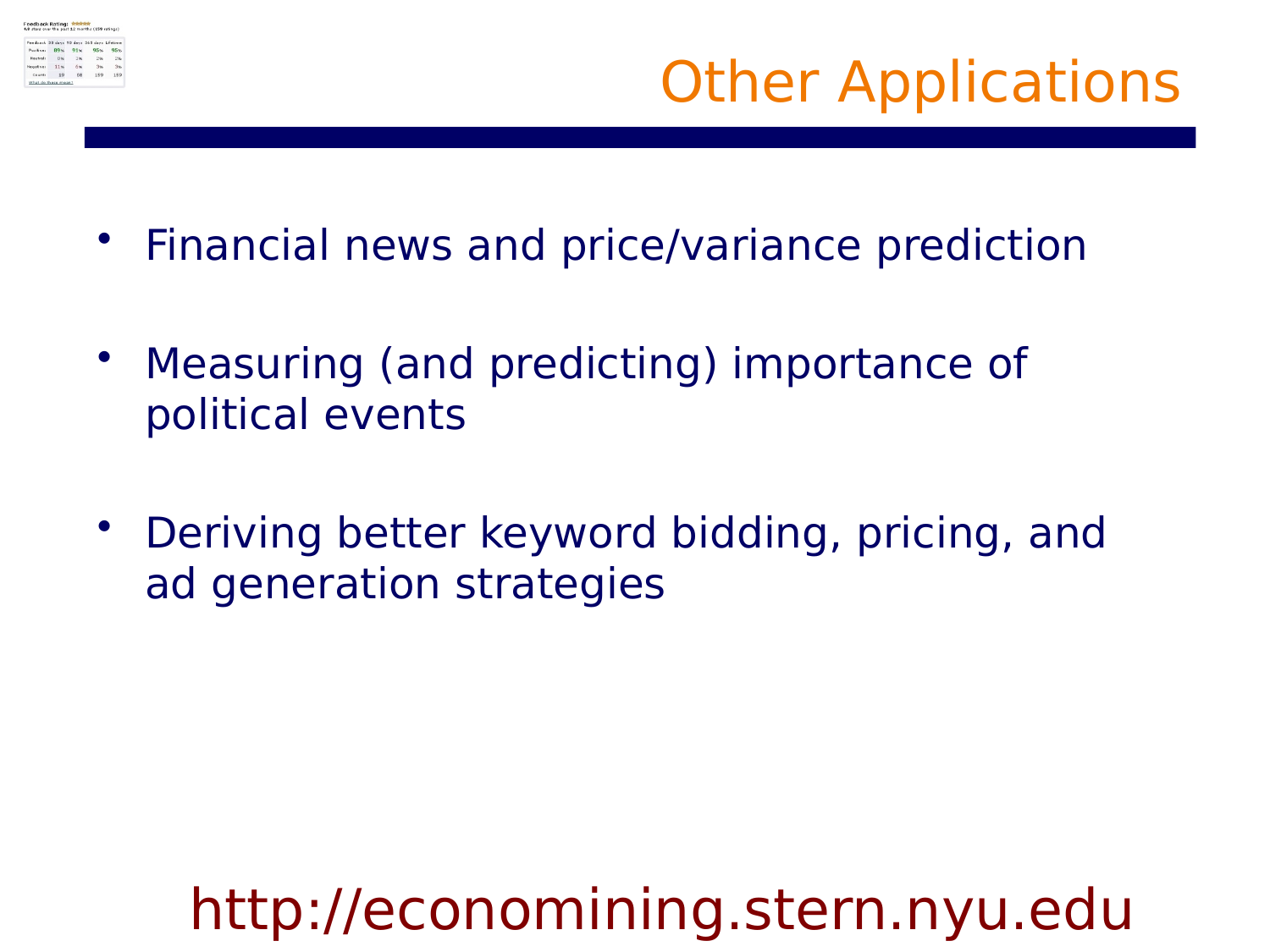

# Other Applications
Financial news and price/variance prediction

Measuring (and predicting) importance of political events

Deriving better keyword bidding, pricing, and ad generation strategies

http://economining.stern.nyu.edu